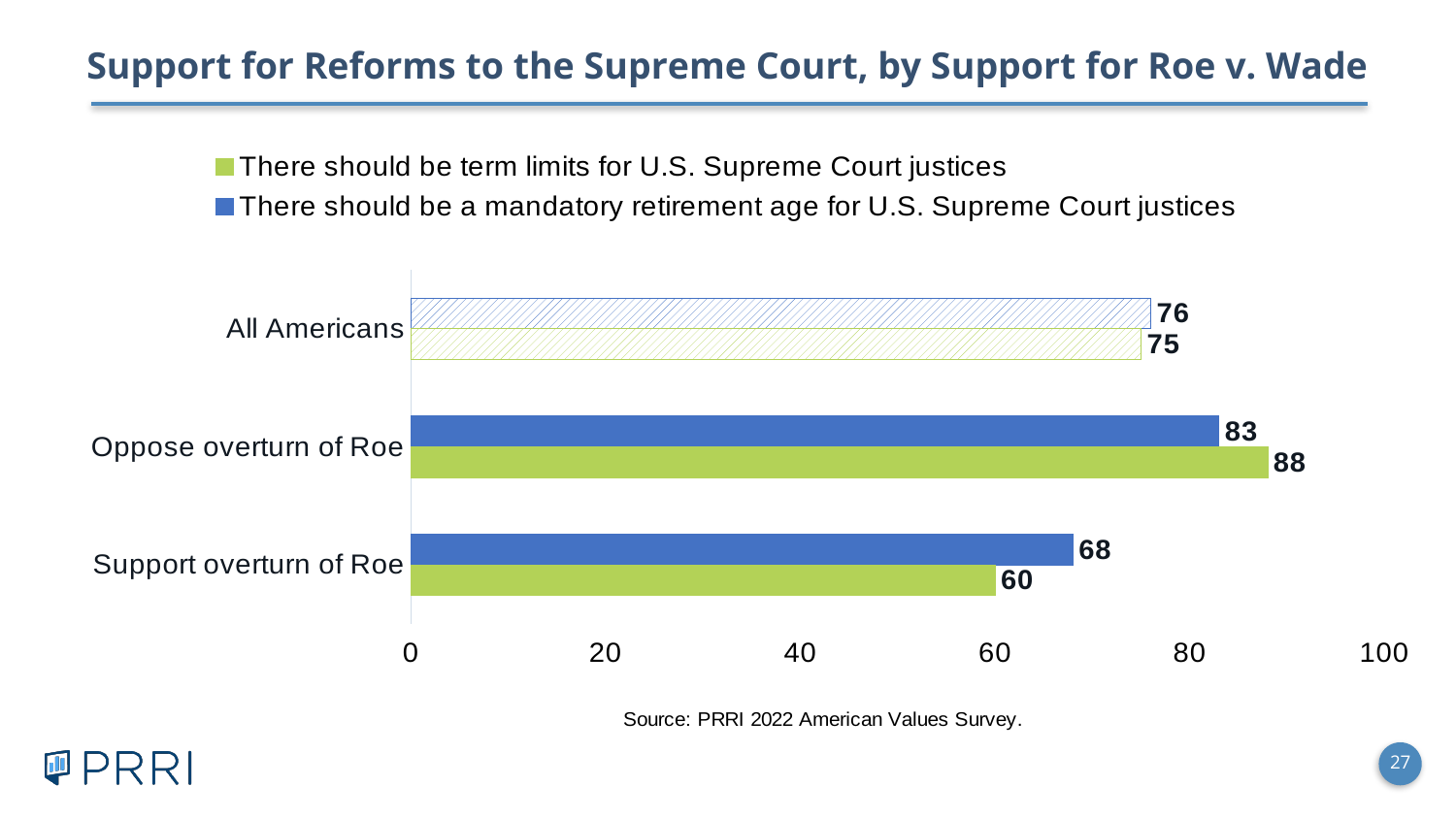

Support for Reforms to the Supreme Court, by Support for Roe v. Wade

### Chart

| Category | There should be a mandatory retirement age for U.S. Supreme Court justices | There should be term limits for U.S. Supreme Court justices |
|---|---|---|
| All Americans | 76.0 | 75.0 |
| Oppose overturn of Roe | 83.0 | 88.0 |
| Support overturn of Roe | 68.0 | 60.0 |